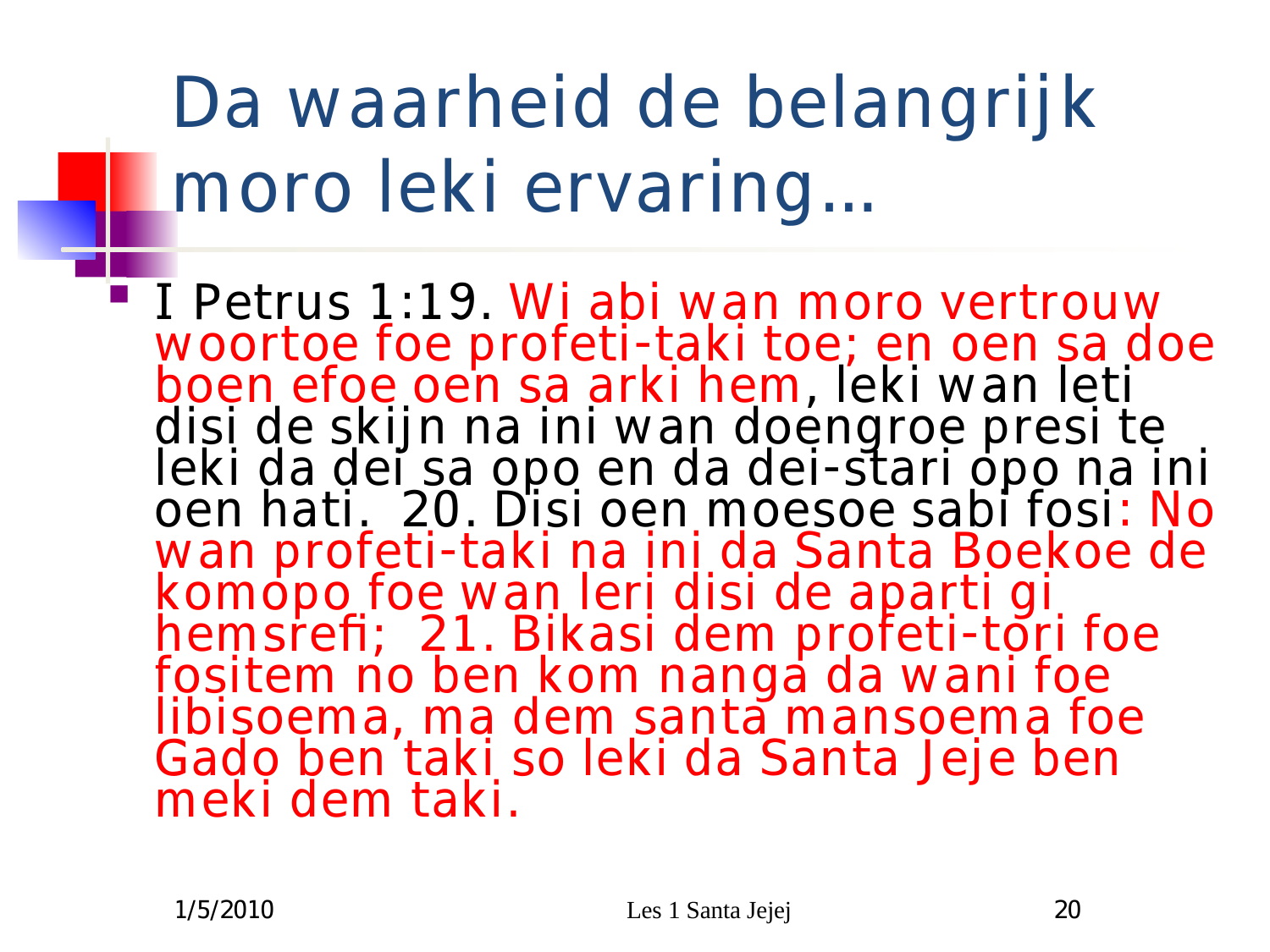

# Da waarheid de belangrijk moro leki ervaring…
I Petrus 1:19. Wi abi wan moro vertrouw woortoe foe profeti-taki toe; en oen sa doe boen efoe oen sa arki hem, leki wan leti disi de skijn na ini wan doengroe presi te leki da dei sa opo en da dei-stari opo na ini oen hati.  20. Disi oen moesoe sabi fosi: No wan profeti-taki na ini da Santa Boekoe de komopo foe wan leri disi de aparti gi hemsrefi;  21. Bikasi dem profeti-tori foe fositem no ben kom nanga da wani foe libisoema, ma dem santa mansoema foe Gado ben taki so leki da Santa Jeje ben meki dem taki.

1/5/2010
Les 1 Santa Jejej
20